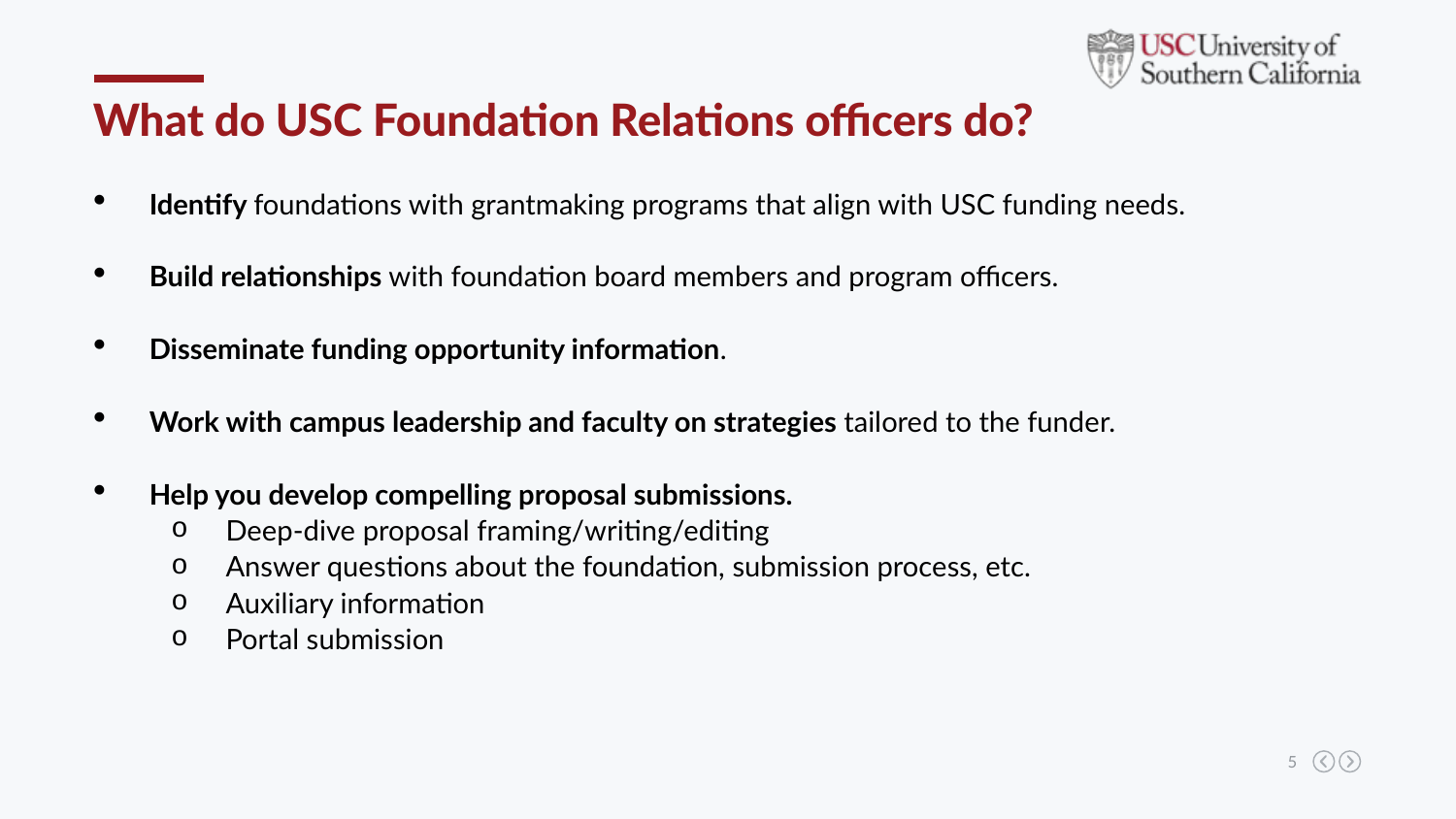

What do USC Foundation Relations officers do?

Identify foundations with grantmaking programs that align with USC funding needs.

Build relationships with foundation board members and program officers.

Disseminate funding opportunity information.

Work with campus leadership and faculty on strategies tailored to the funder.

Help you develop compelling proposal submissions.
Deep-dive proposal framing/writing/editing
Answer questions about the foundation, submission process, etc.
Auxiliary information
Portal submission